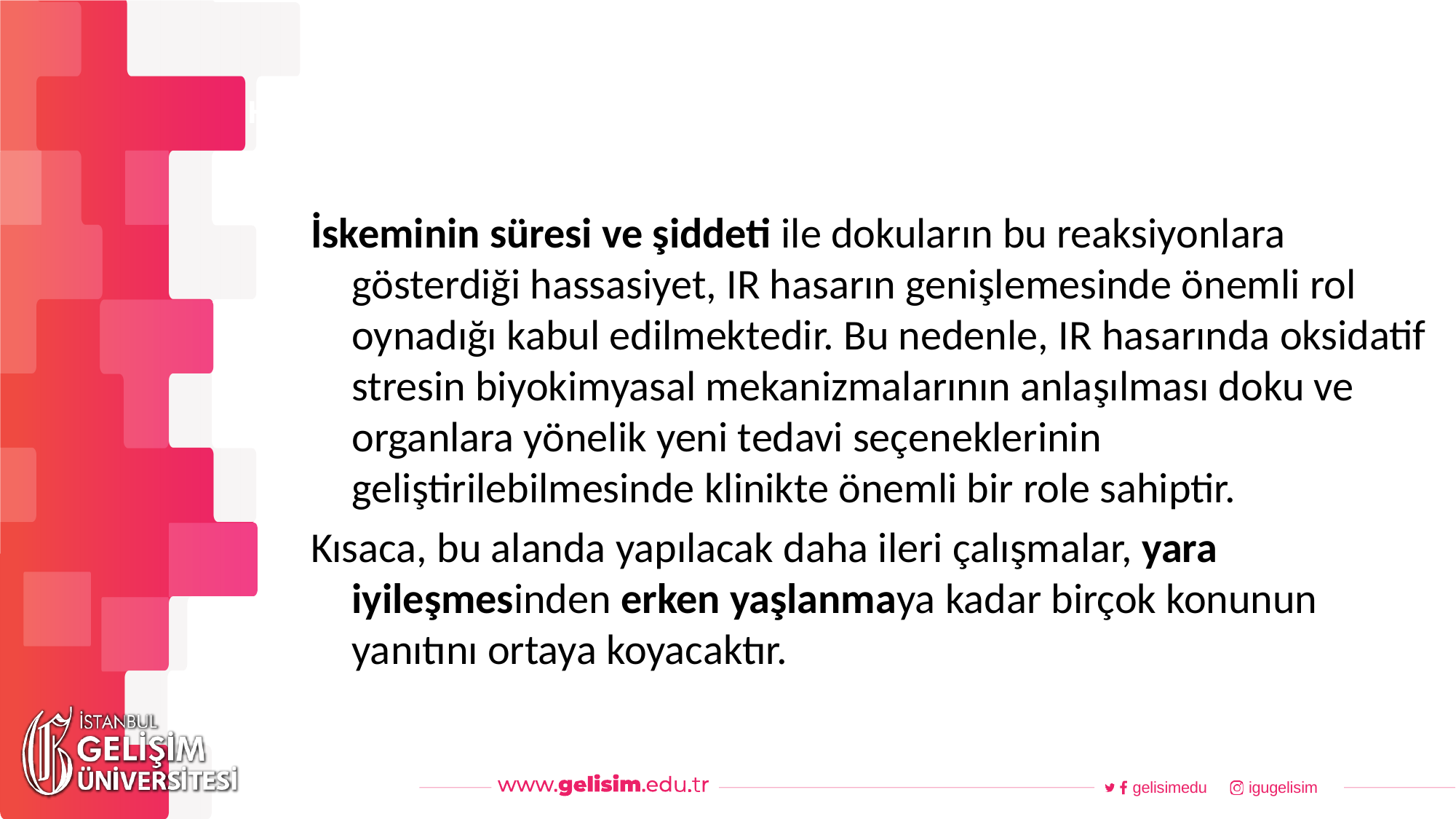

#
Haftalık Akış
İskeminin süresi ve şiddeti ile dokuların bu reaksiyonlara gösterdiği hassasiyet, IR hasarın genişlemesinde önemli rol oynadığı kabul edilmektedir. Bu nedenle, IR hasarında oksidatif stresin biyokimyasal mekanizmalarının anlaşılması doku ve organlara yönelik yeni tedavi seçeneklerinin geliştirilebilmesinde klinikte önemli bir role sahiptir.
Kısaca, bu alanda yapılacak daha ileri çalışmalar, yara iyileşmesinden erken yaşlanmaya kadar birçok konunun yanıtını ortaya koyacaktır.

gelisimedu
igugelisim